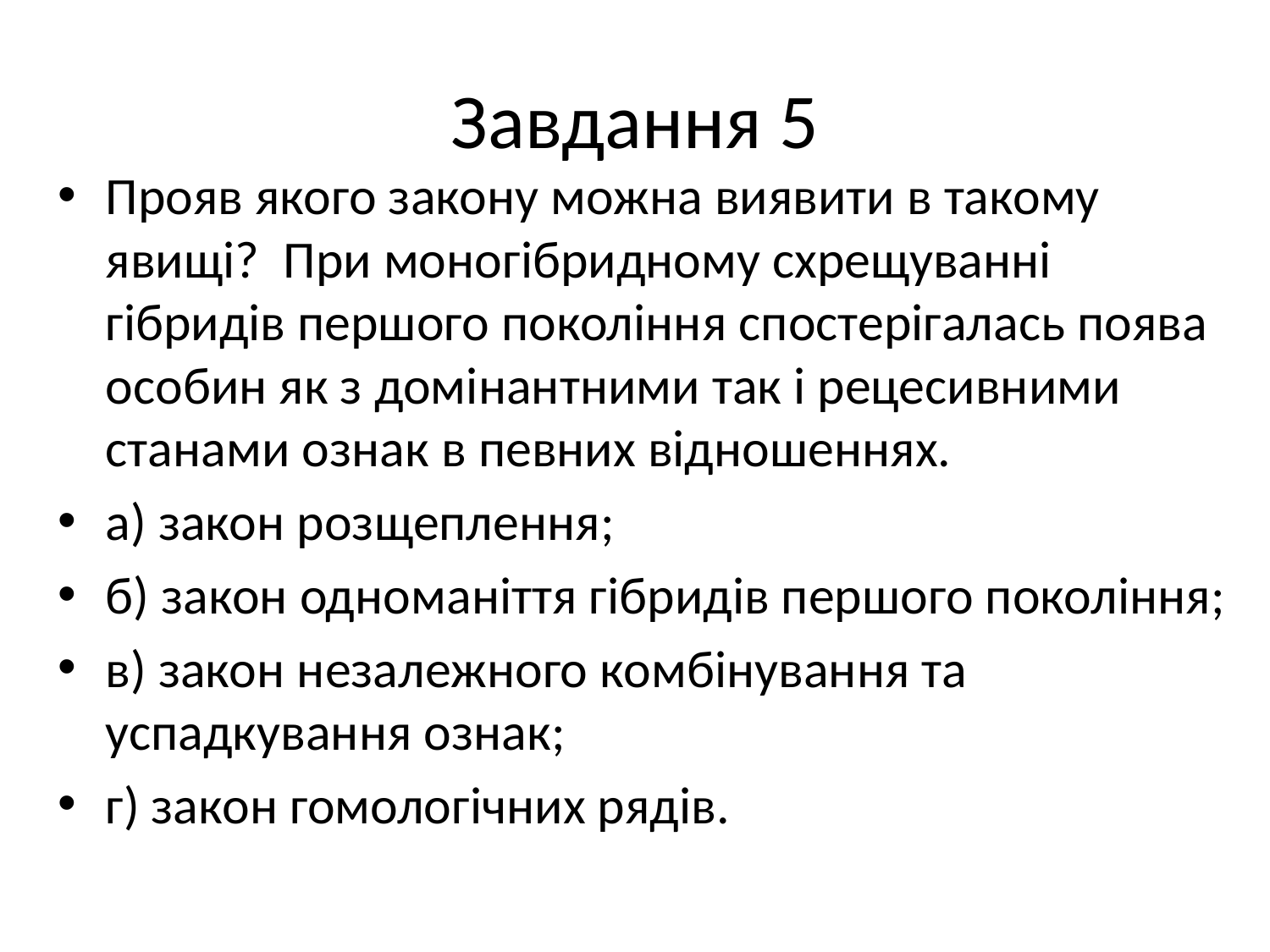

# Завдання 5
Прояв якого закону можна виявити в такому явищі?  При моногібридному схрещуванні гібридів першого покоління спостерігалась поява особин як з домінантними так і рецесивними станами ознак в певних відношеннях.
а) закон розщеплення;
б) закон одноманіття гібридів першого покоління;
в) закон незалежного комбінування та успадкування ознак;
г) закон гомологічних рядів.